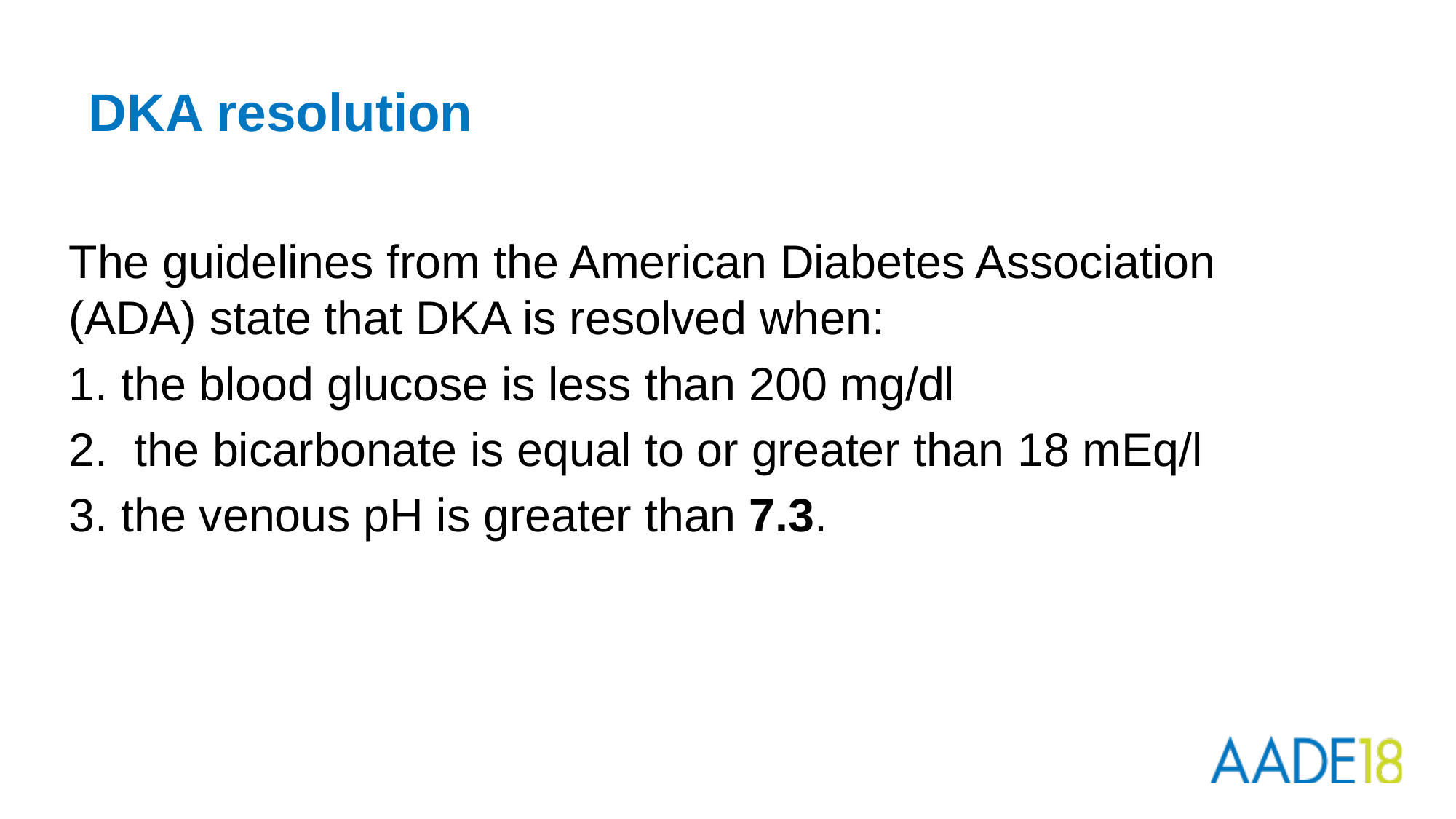

# DKA resolution
The guidelines from the American Diabetes Association (ADA) state that DKA is resolved when:
1. the blood glucose is less than 200 mg/dl
2.  the bicarbonate is equal to or greater than 18 mEq/l
3. the venous pH is greater than 7.3.